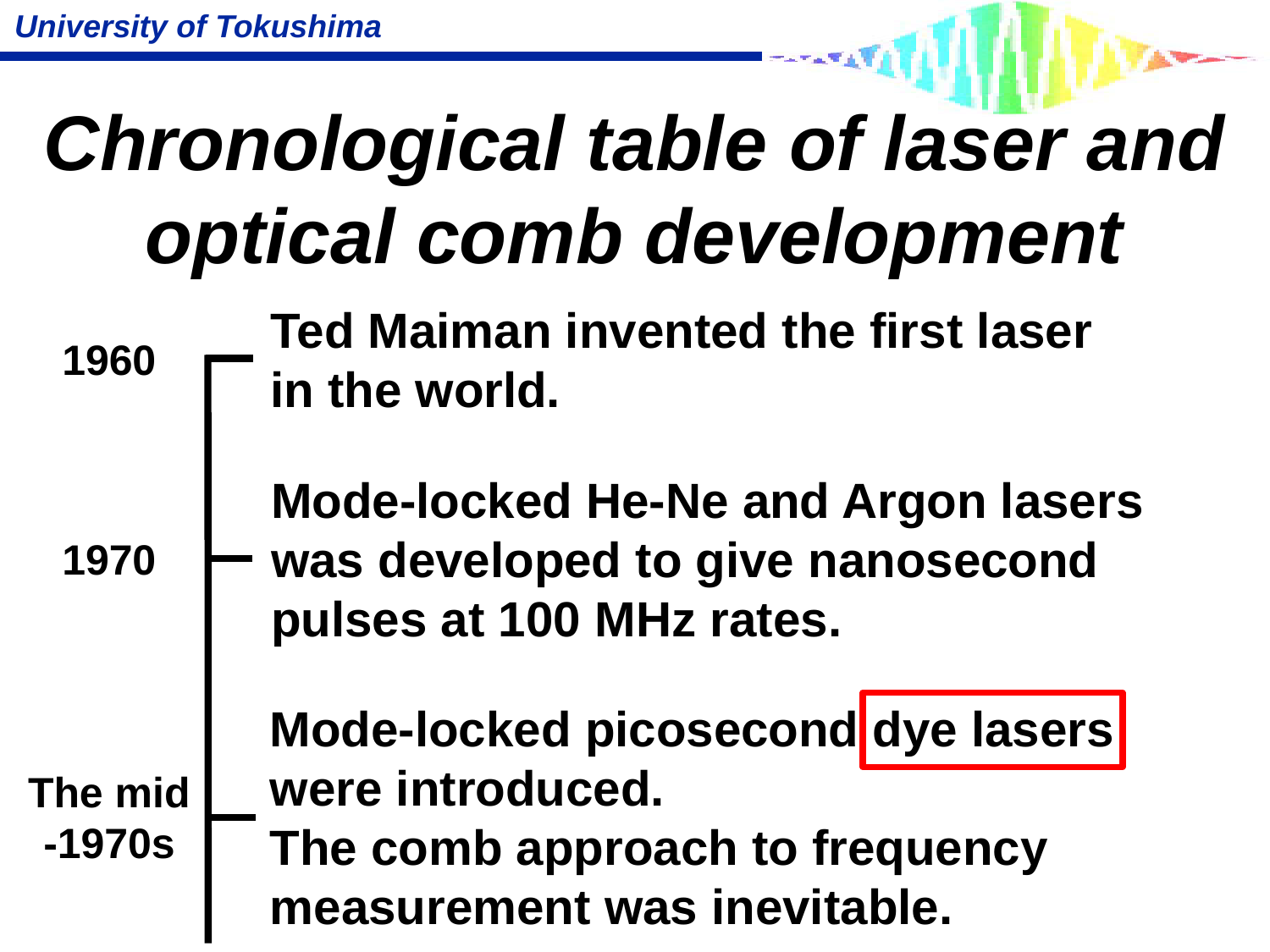

# Chronological table of laser and optical comb development
Ted Maiman invented the first laser
in the world.
1960
Mode-locked He-Ne and Argon lasers
was developed to give nanosecond
pulses at 100 MHz rates.
1970
The mid
-1970s
Mode-locked picosecond dye lasers
were introduced.
The comb approach to frequency
measurement was inevitable.